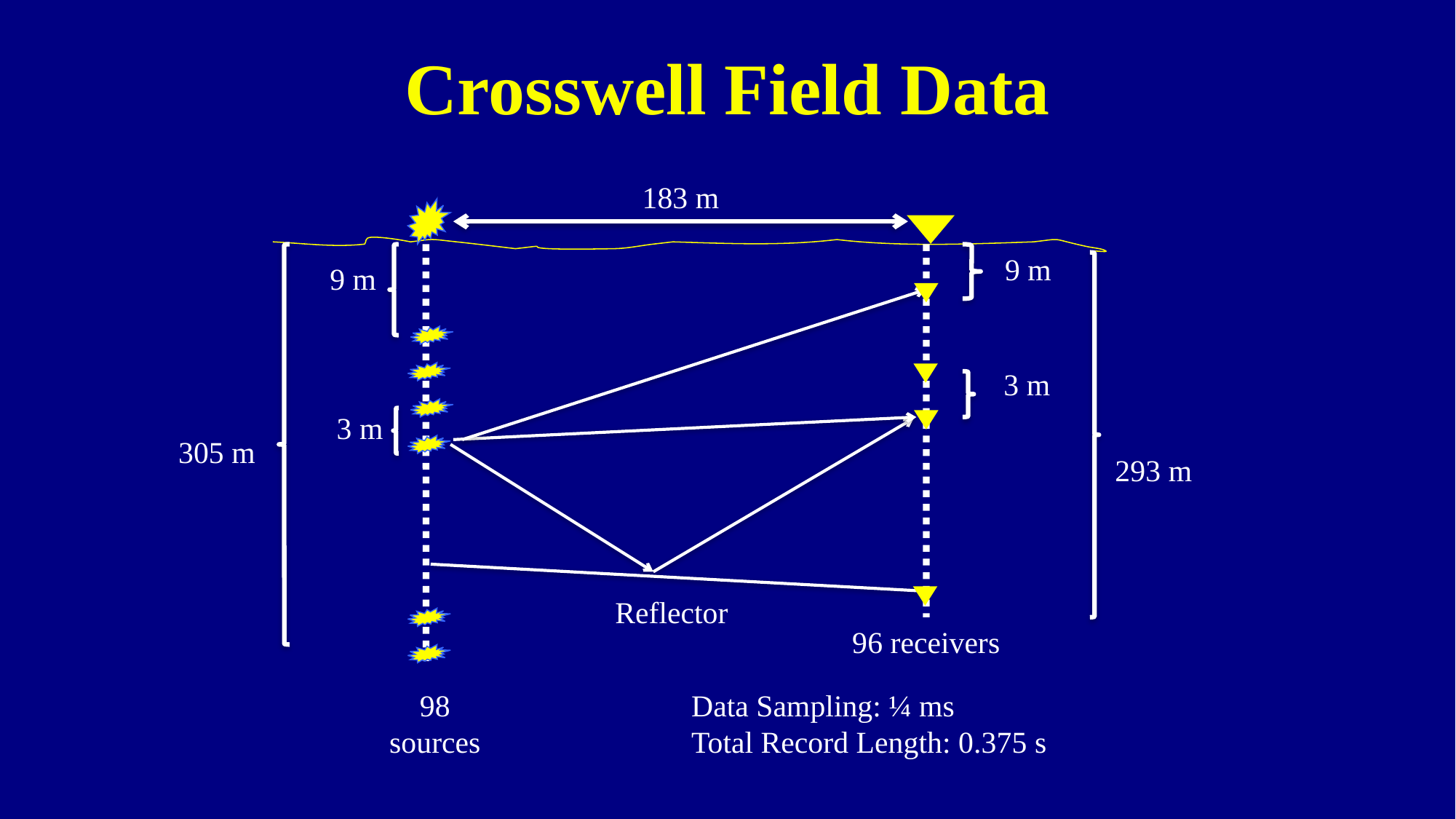

Crosswell Field Data
183 m

9 m

9 m

3 m

3 m

305 m

293 m

Reflector

96 receivers

98 sources
Data Sampling: ¼ ms
Total Record Length: 0.375 s